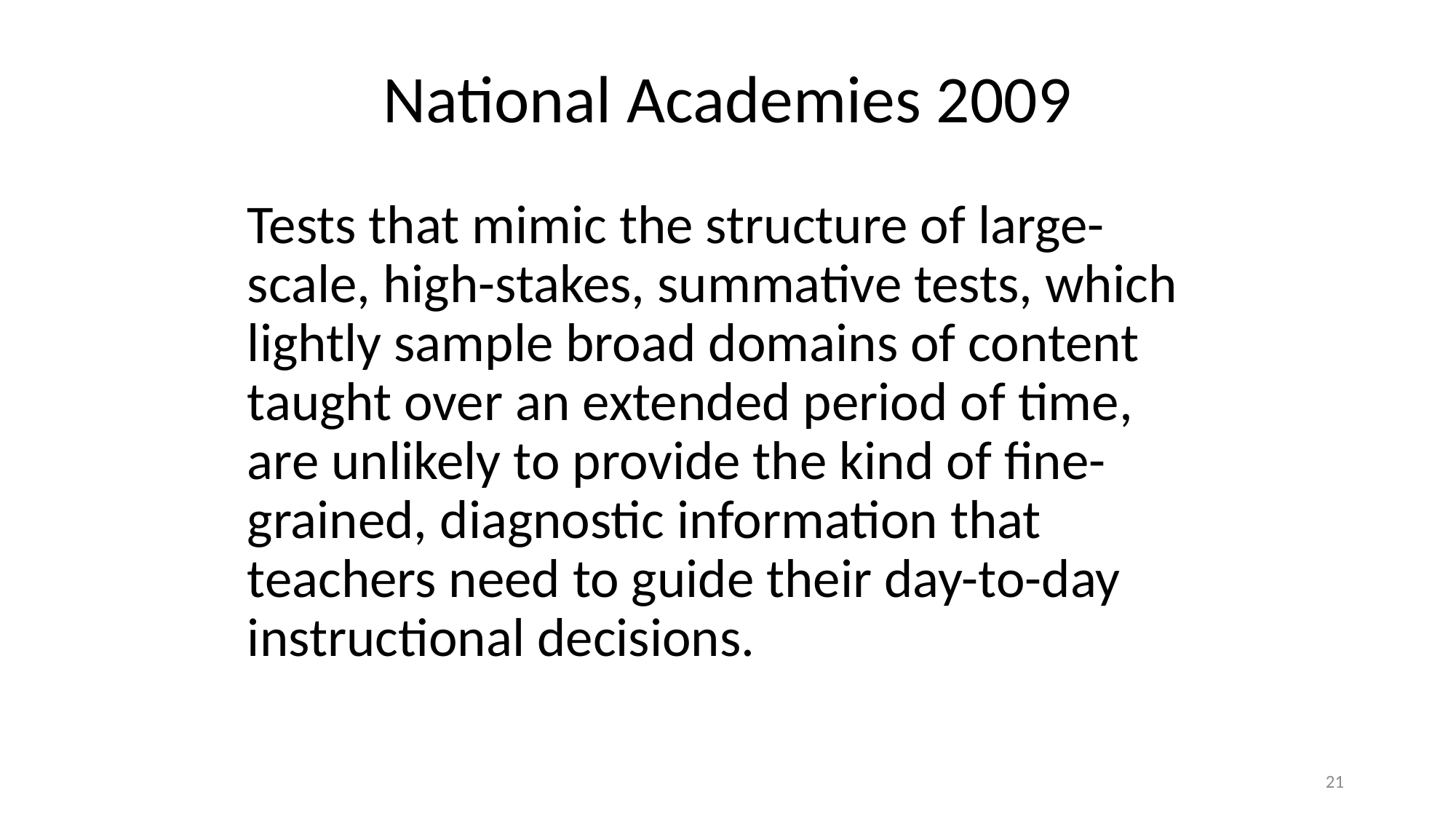

National Academies 2009
Tests that mimic the structure of large-scale, high-stakes, summative tests, which lightly sample broad domains of content taught over an extended period of time, are unlikely to provide the kind of fine-grained, diagnostic information that teachers need to guide their day-to-day instructional decisions.

21